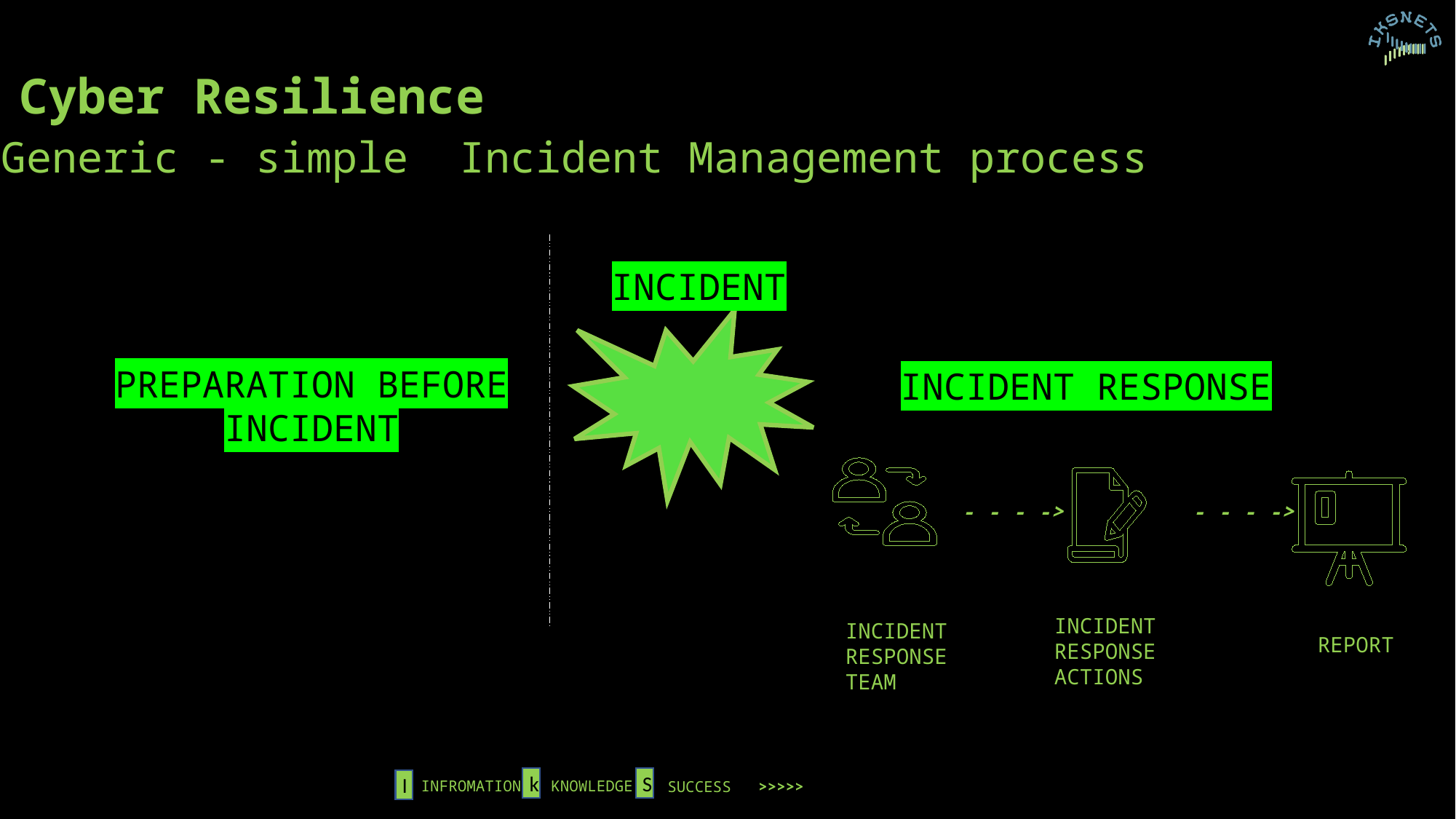

Cyber Resilience
Generic - simple  Incident Management process
INCIDENT

PREPARATION BEFORE INCIDENT
INCIDENT RESPONSE

- - - ->
- - - ->

INCIDENT RESPONSE ACTIONS
INCIDENT RESPONSE TEAM
REPORT
k
S
I
INFROMATION
KNOWLEDGE
SUCCESS   >>>>>